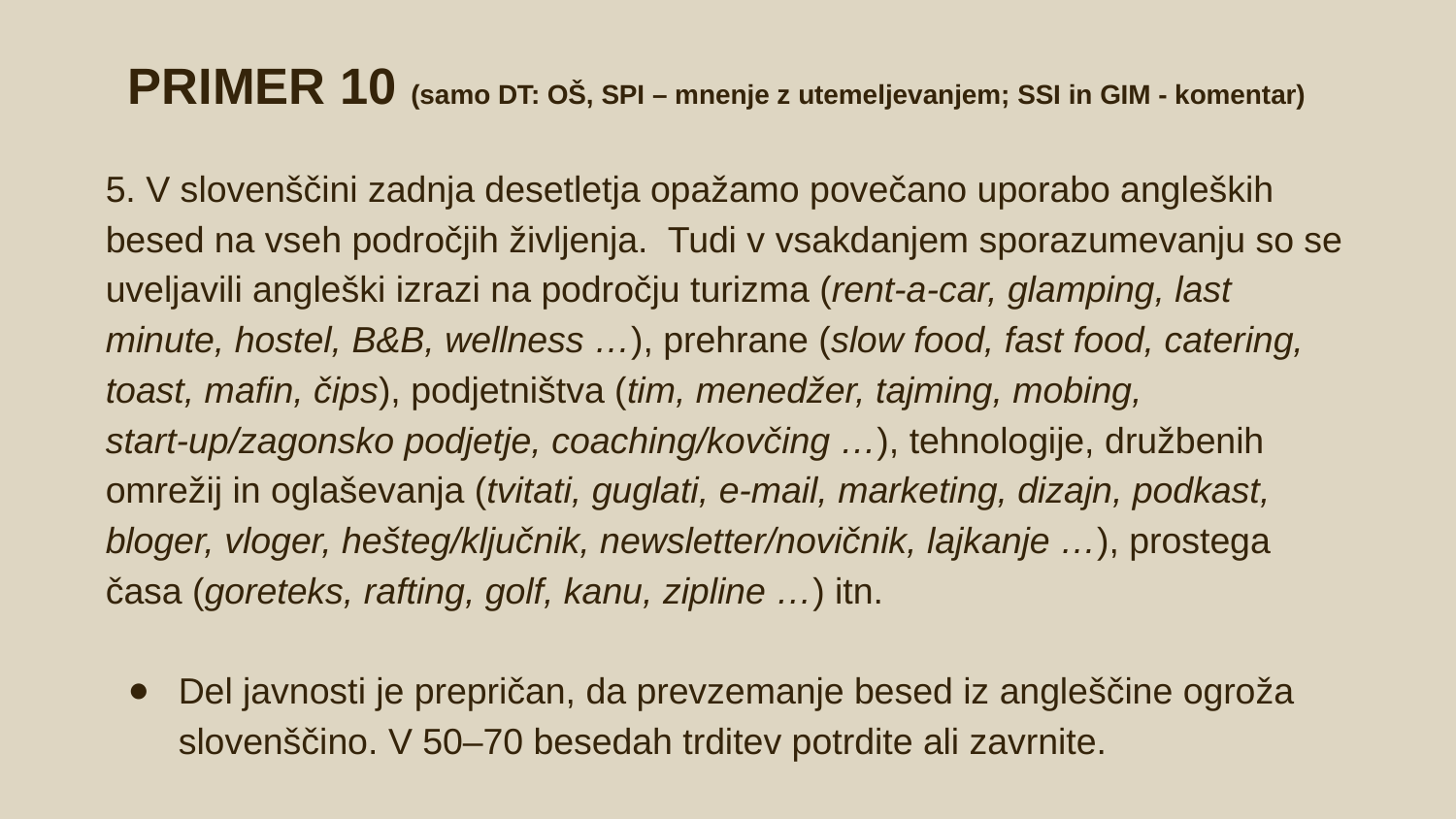

Zveza društev Slavistično društvo Slovenije
# PRIMER 10 (samo DT: OŠ, SPI – mnenje z utemeljevanjem; SSI in GIM - komentar)
5. V slovenščini zadnja desetletja opažamo povečano uporabo angleških besed na vseh področjih življenja.  Tudi v vsakdanjem sporazumevanju so se uveljavili angleški izrazi na področju turizma (rent-a-car, glamping, last minute, hostel, B&B, wellness …), prehrane (slow food, fast food, catering, toast, mafin, čips), podjetništva (tim, menedžer, tajming, mobing, start-up/zagonsko podjetje, coaching/kovčing …), tehnologije, družbenih omrežij in oglaševanja (tvitati, guglati, e-mail, marketing, dizajn, podkast, bloger, vloger, hešteg/ključnik, newsletter/novičnik, lajkanje …), prostega časa (goreteks, rafting, golf, kanu, zipline …) itn.

Del javnosti je prepričan, da prevzemanje besed iz angleščine ogroža slovenščino. V 50–70 besedah trditev potrdite ali zavrnite.